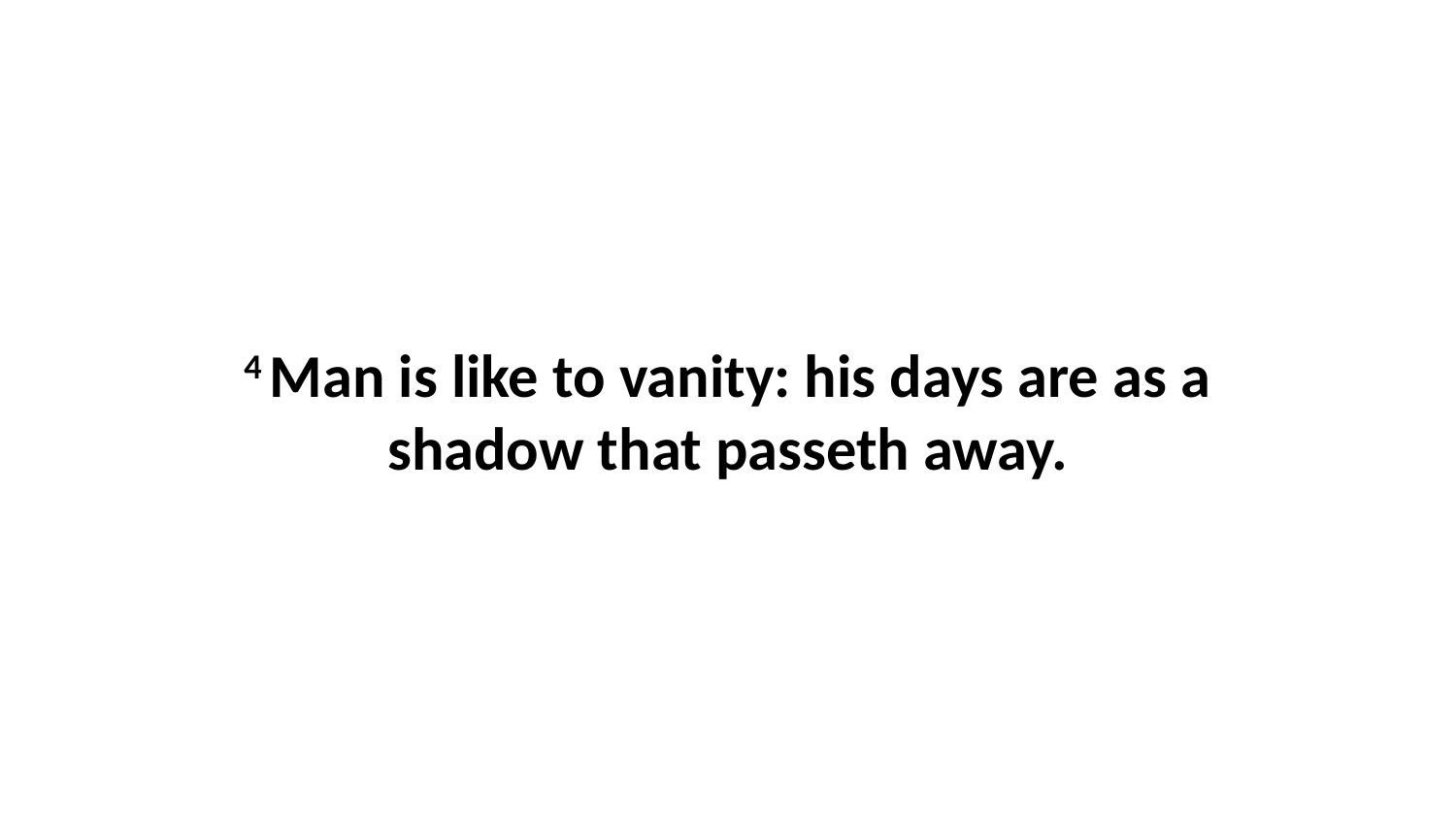

4 Man is like to vanity: his days are as a shadow that passeth away.